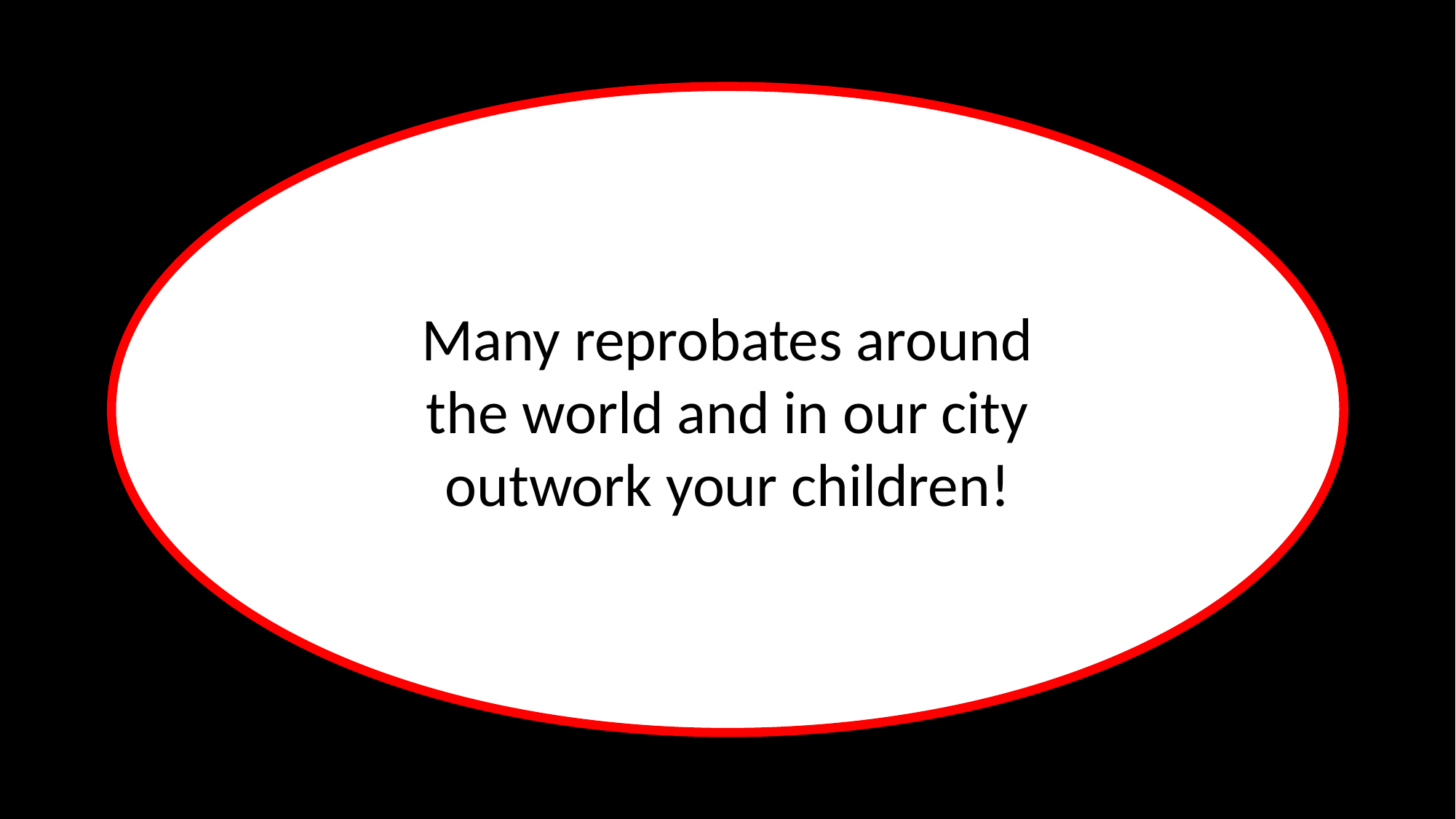

Many reprobates around
the world and in our city
outwork your children!